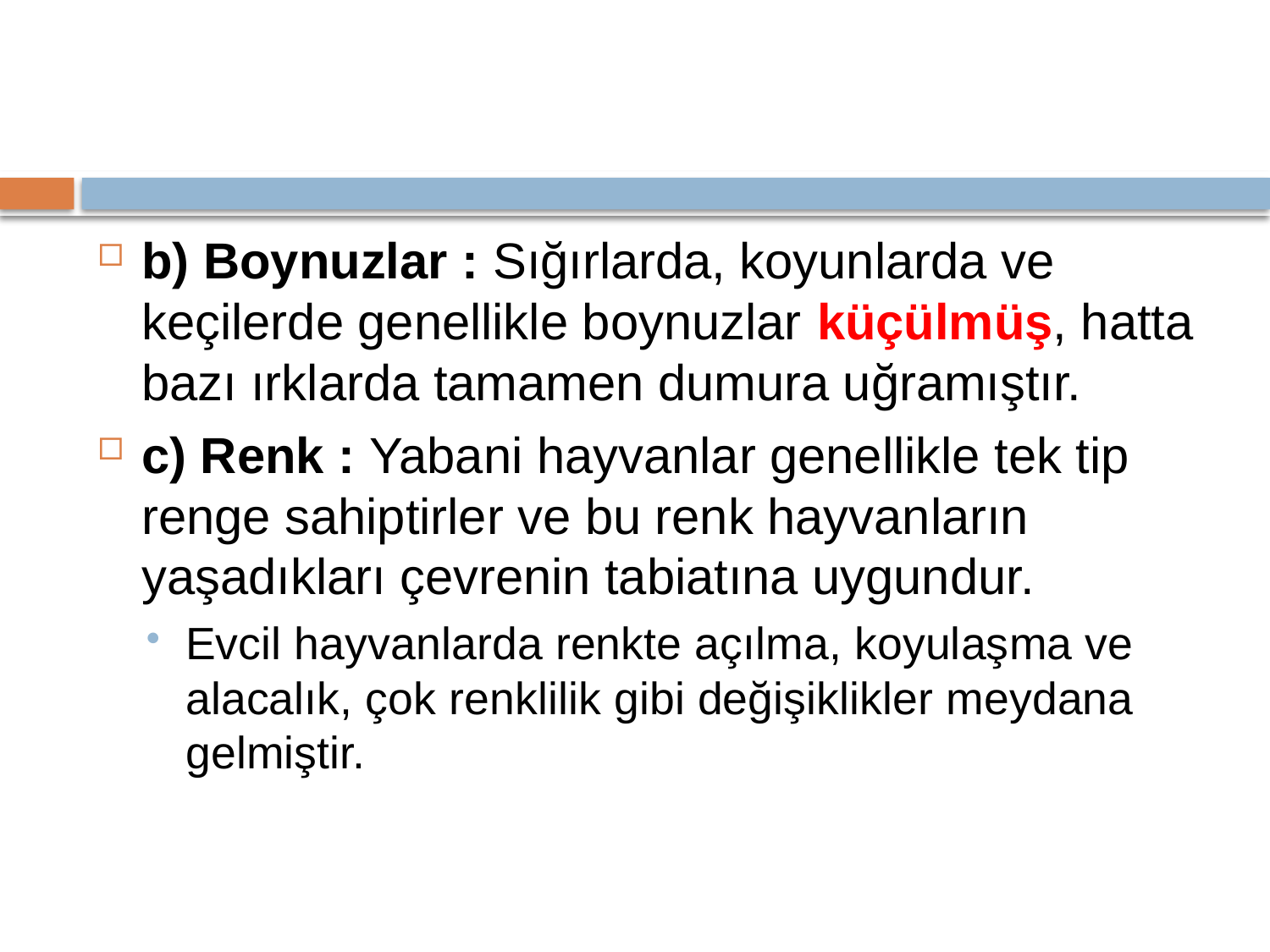

#
b) Boynuzlar : Sığırlarda, koyunlarda ve keçilerde genellikle boynuzlar küçülmüş, hatta bazı ırklarda tamamen dumura uğramıştır.
c) Renk : Yabani hayvanlar genellikle tek tip renge sahiptirler ve bu renk hayvanların yaşadıkları çevrenin tabiatına uygundur.
Evcil hayvanlarda renkte açılma, koyulaşma ve alacalık, çok renklilik gibi değişiklikler meydana gelmiştir.